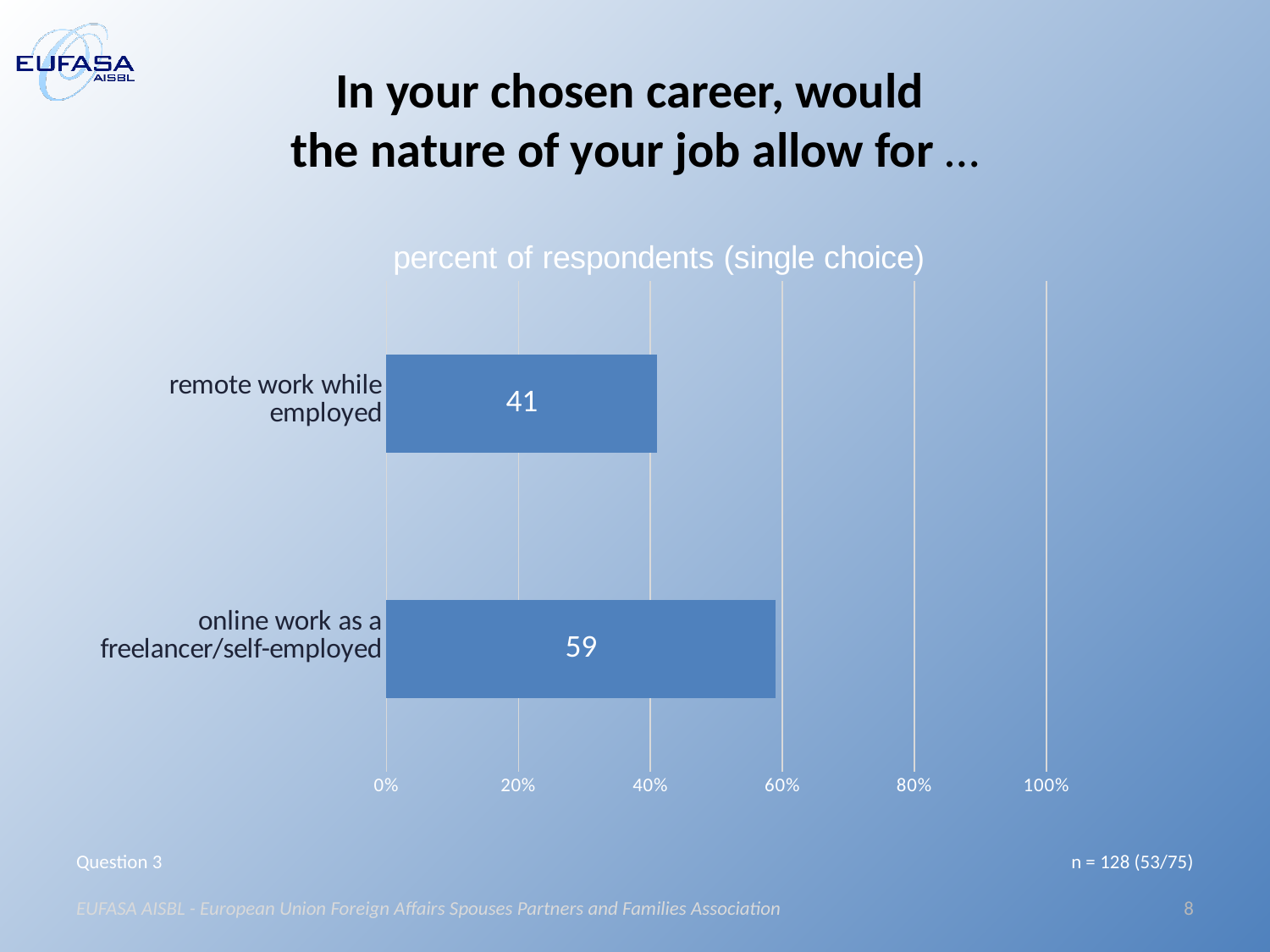

# In your chosen career, would the nature of your job allow for …

### Chart

| Category | Gezählter Wert=1 |
|---|---|
| 1. remote work while employed? | 41.0 |
| Terst | 59.0 |
Question 3
n = 128 (53/75)
EUFASA AISBL - European Union Foreign Affairs Spouses Partners and Families Association
8